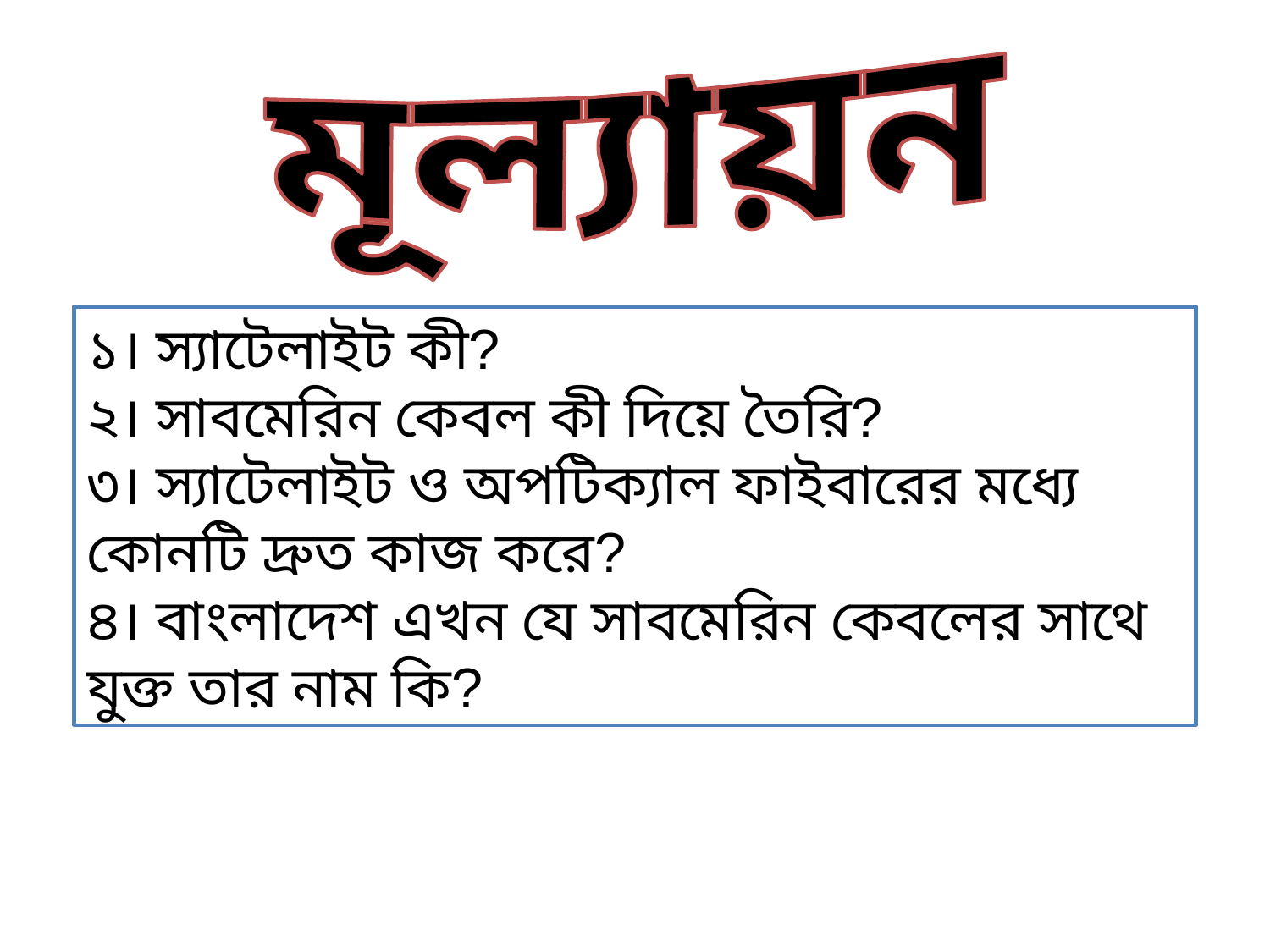

মূল্যায়ন
১। স্যাটেলাইট কী?
২। সাবমেরিন কেবল কী দিয়ে তৈরি?
৩। স্যাটেলাইট ও অপটিক্যাল ফাইবারের মধ্যে কোনটি দ্রুত কাজ করে?
৪। বাংলাদেশ এখন যে সাবমেরিন কেবলের সাথে যুক্ত তার নাম কি?